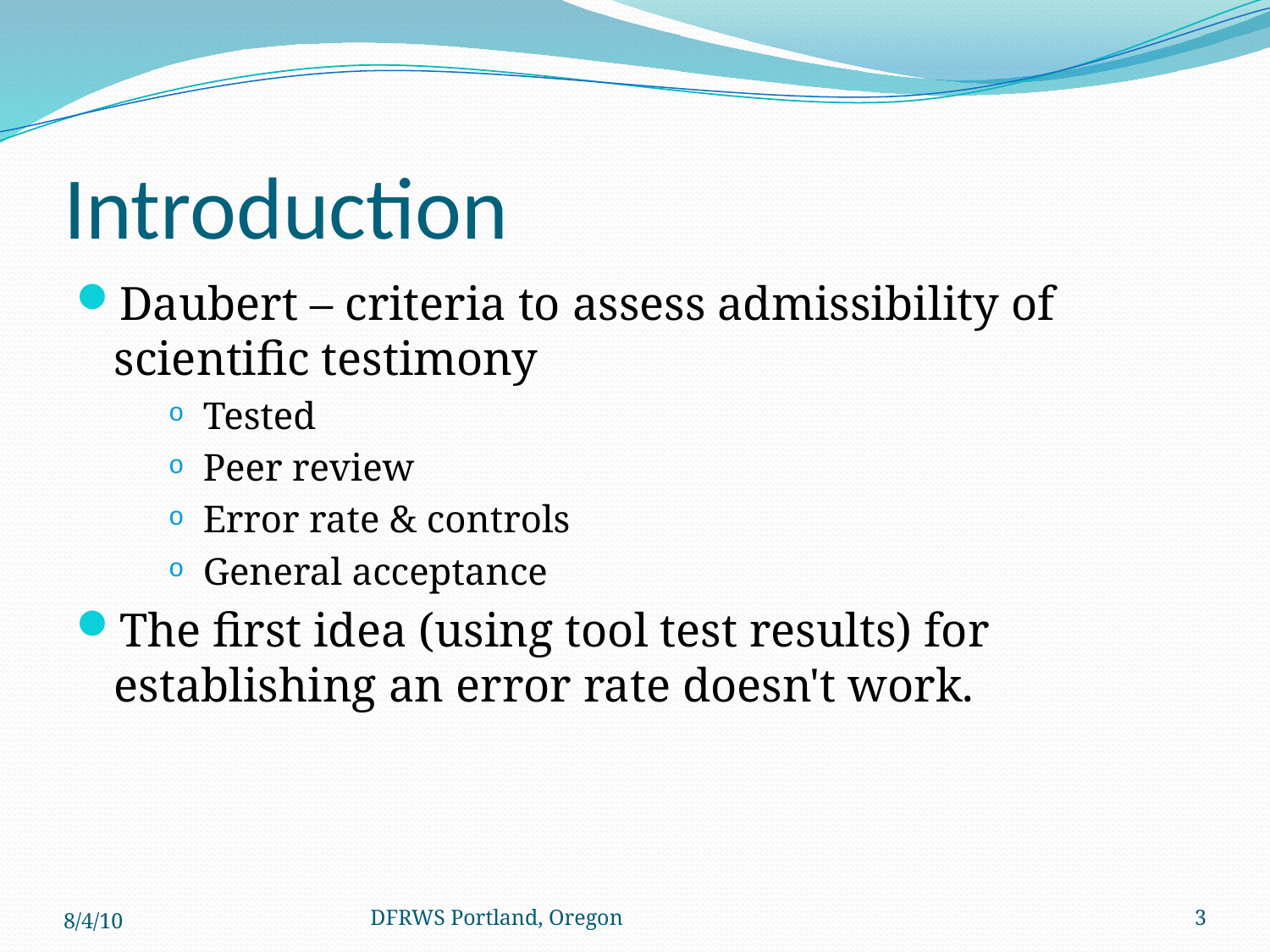

# Introduction
Daubert – criteria to assess admissibility of scientific testimony
Tested
Peer review
Error rate & controls
General acceptance
The first idea (using tool test results) for establishing an error rate doesn't work.

8/4/10
DFRWS Portland, Oregon
3